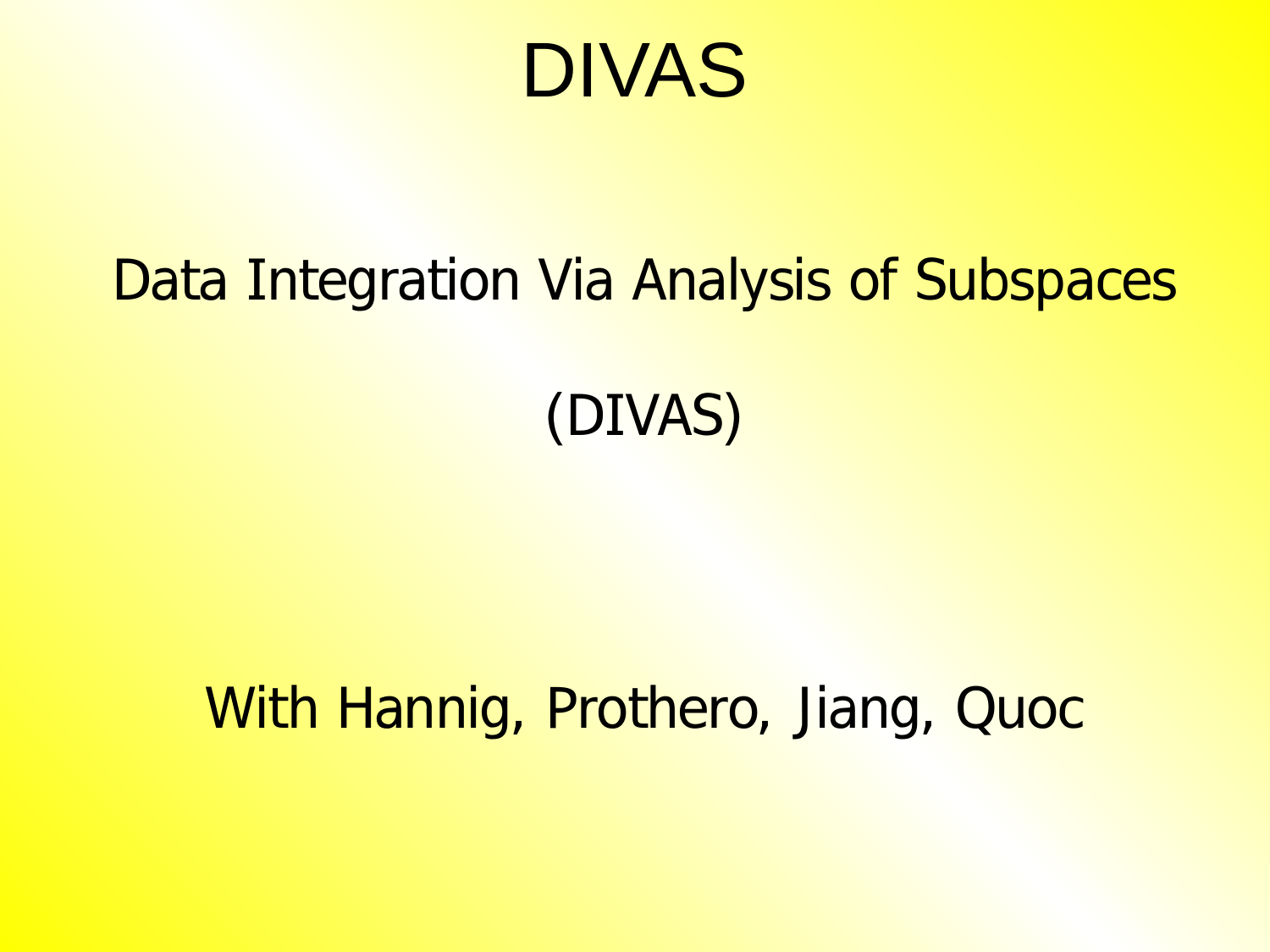

# DIVAS
Data Integration Via Analysis of Subspaces (DIVAS)

With Hannig, Prothero, Jiang, Quoc